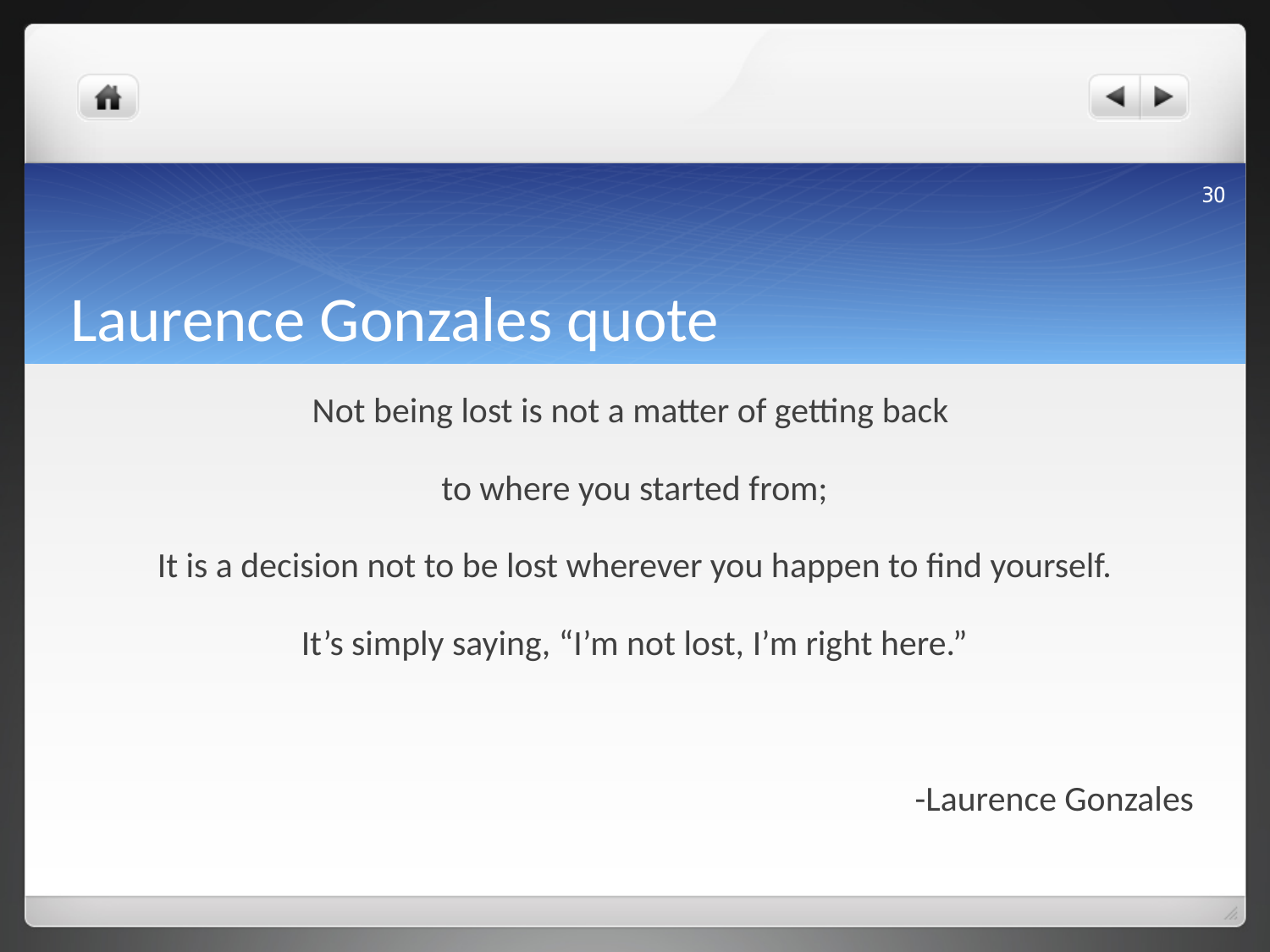

30
# Laurence Gonzales quote
Not being lost is not a matter of getting back
to where you started from;
It is a decision not to be lost wherever you happen to find yourself.
It’s simply saying, “I’m not lost, I’m right here.”

                                                                                                         -Laurence Gonzales